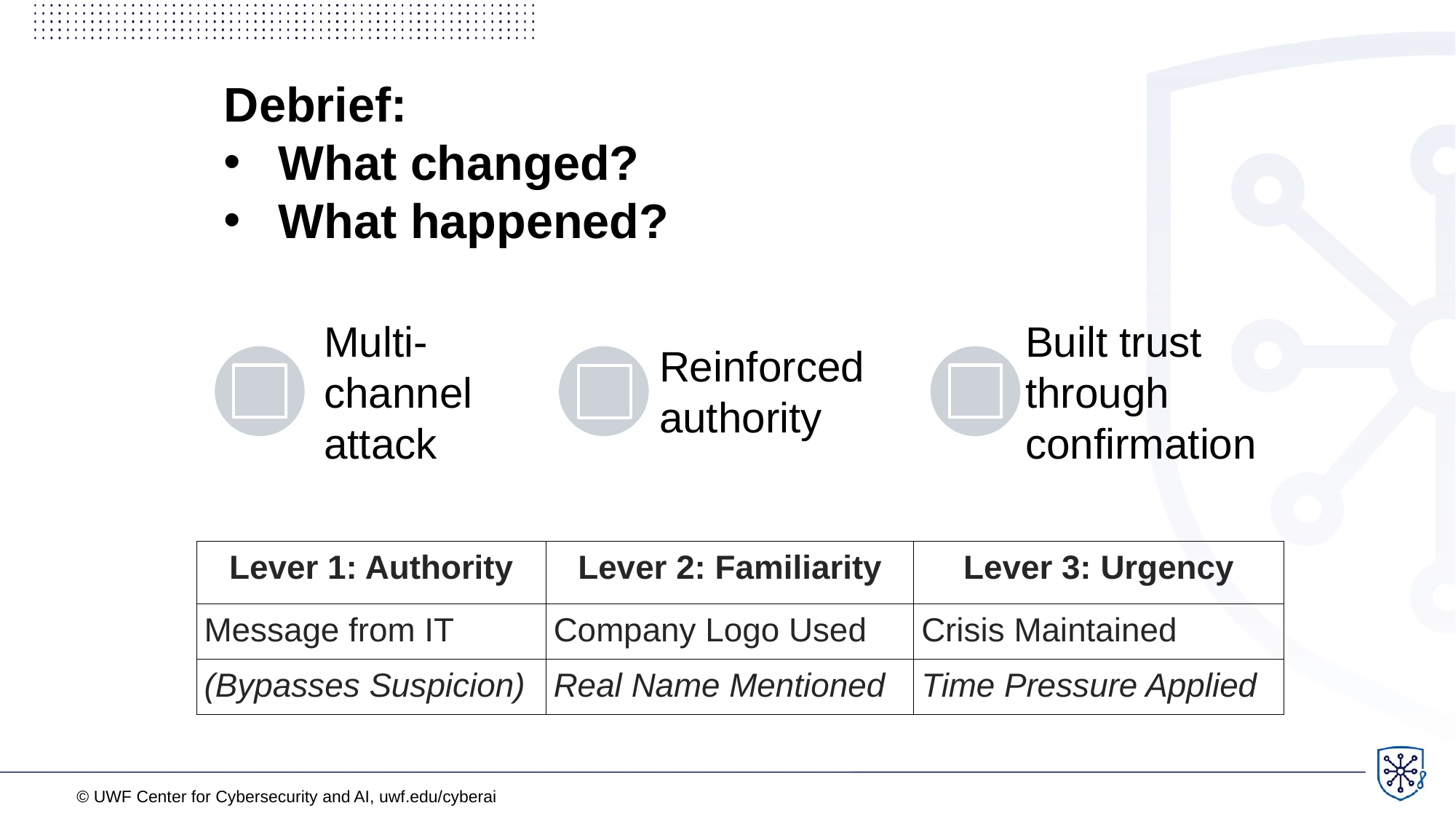

Debrief:
What changed?
What happened?
Multi-channel attack
Reinforced authority
Built trust through confirmation
| Lever 1: Authority | Lever 2: Familiarity | Lever 3: Urgency |
| --- | --- | --- |
| Message from IT | Company Logo Used | Crisis Maintained |
| (Bypasses Suspicion) | Real Name Mentioned | Time Pressure Applied |